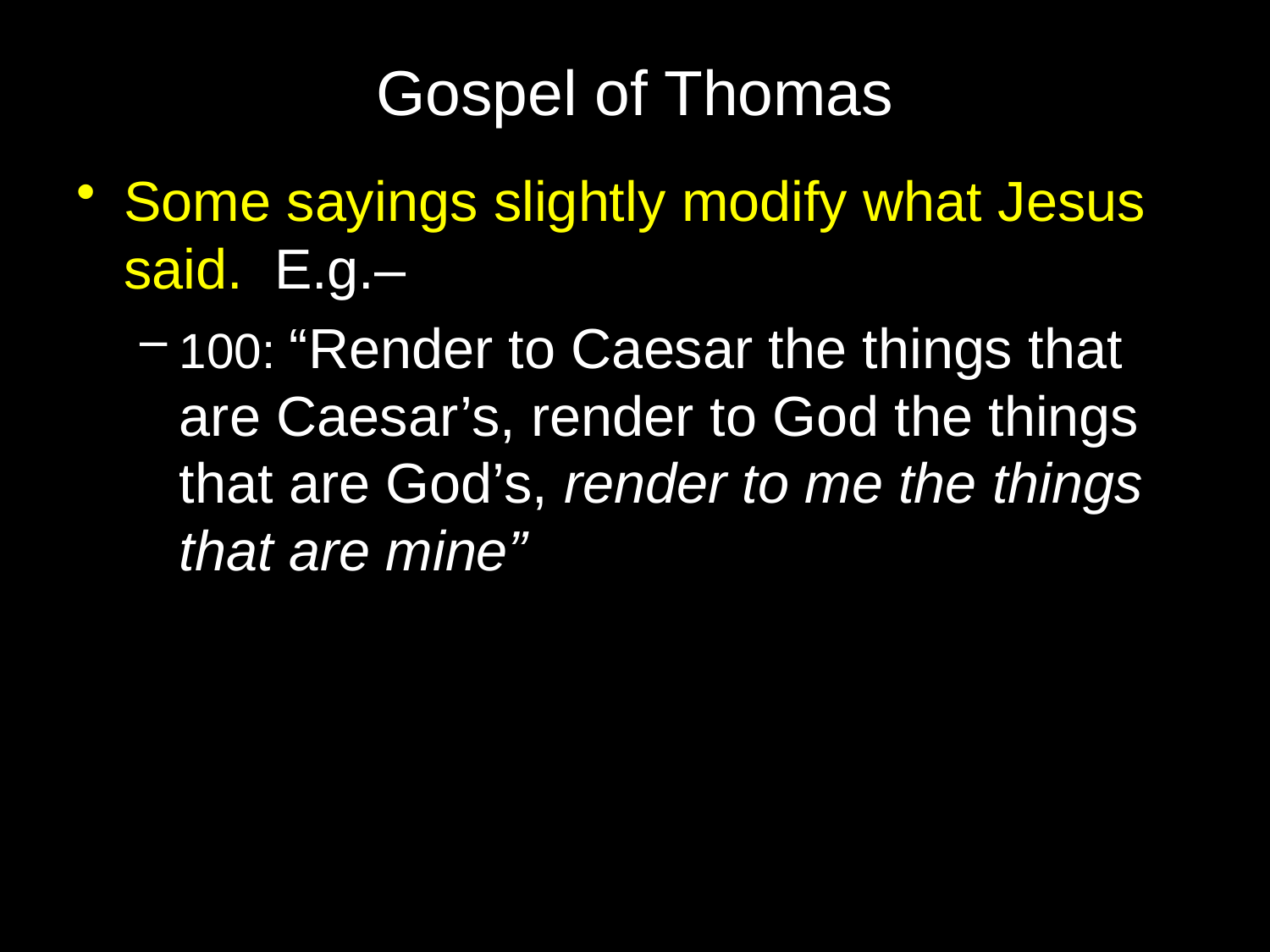

# Gospel of Thomas
Some sayings slightly modify what Jesus said.  E.g.–
100: “Render to Caesar the things that are Caesar’s, render to God the things that are God’s, render to me the things that are mine”